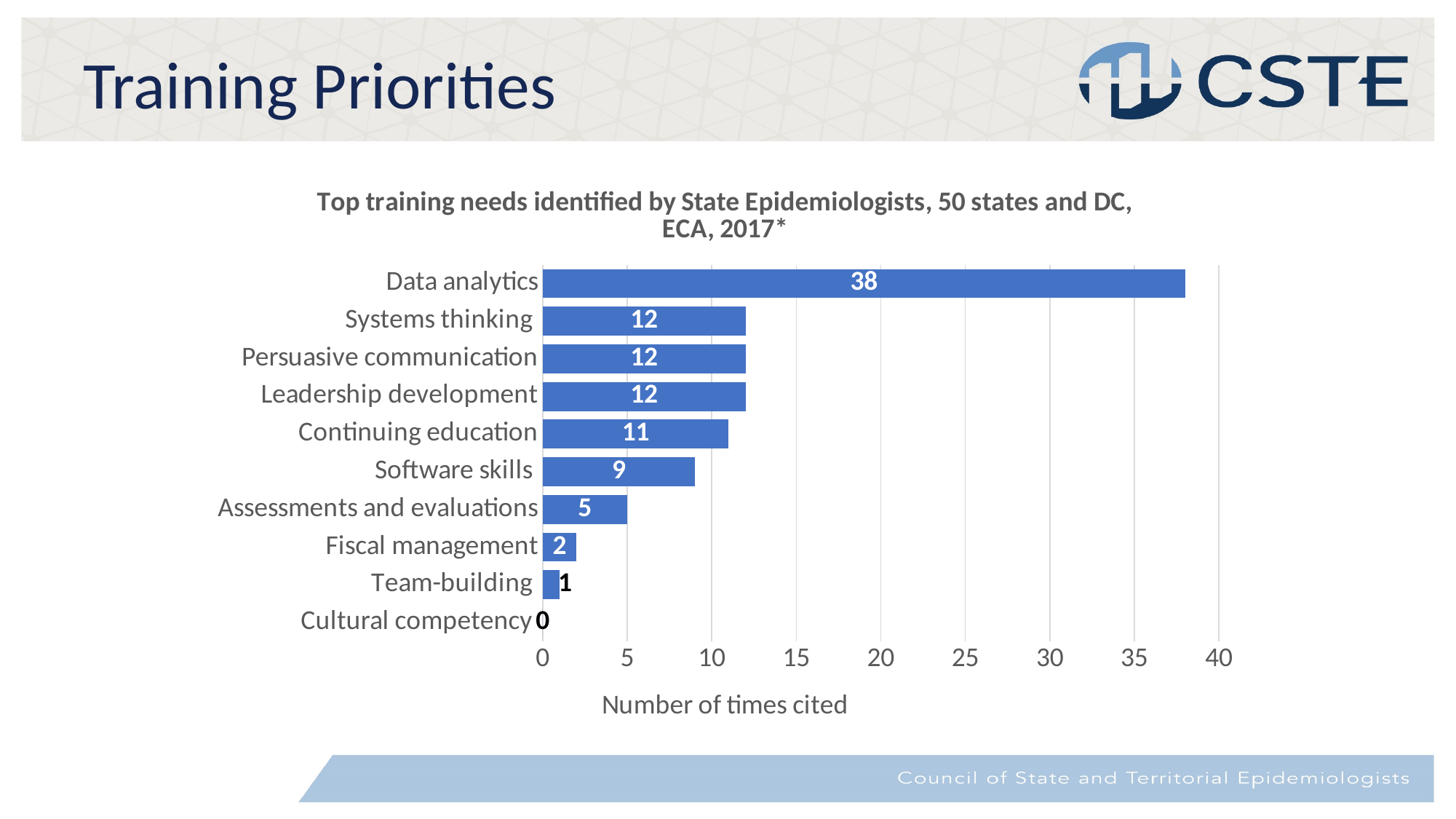

# Training Priorities

### Chart: Top training needs identified by State Epidemiologists, 50 states and DC, ECA, 2017*

| Category | Number |
|---|---|
| Cultural competency  | 0.0 |
| Team-building  | 1.0 |
| Fiscal management | 2.0 |
| Assessments and evaluations | 5.0 |
| Software skills  | 9.0 |
| Continuing education | 11.0 |
| Leadership development | 12.0 |
| Persuasive communication | 12.0 |
| Systems thinking  | 12.0 |
| Data analytics | 38.0 |